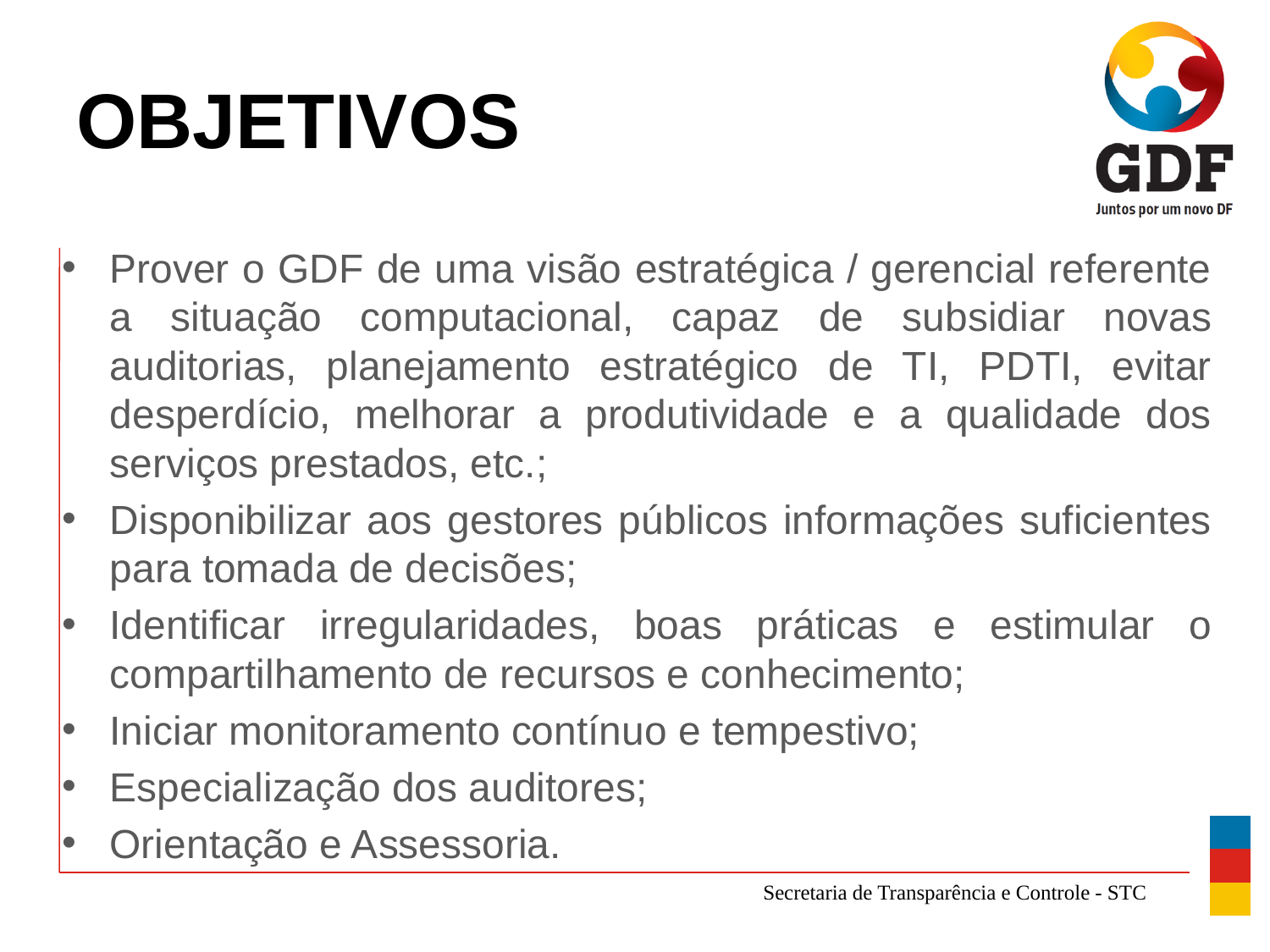

# OBJETIVOS
Prover o GDF de uma visão estratégica / gerencial referente a situação computacional, capaz de subsidiar novas auditorias, planejamento estratégico de TI, PDTI, evitar desperdício, melhorar a produtividade e a qualidade dos serviços prestados, etc.;
Disponibilizar aos gestores públicos informações suficientes para tomada de decisões;
Identificar irregularidades, boas práticas e estimular o compartilhamento de recursos e conhecimento;
Iniciar monitoramento contínuo e tempestivo;
Especialização dos auditores;
Orientação e Assessoria.